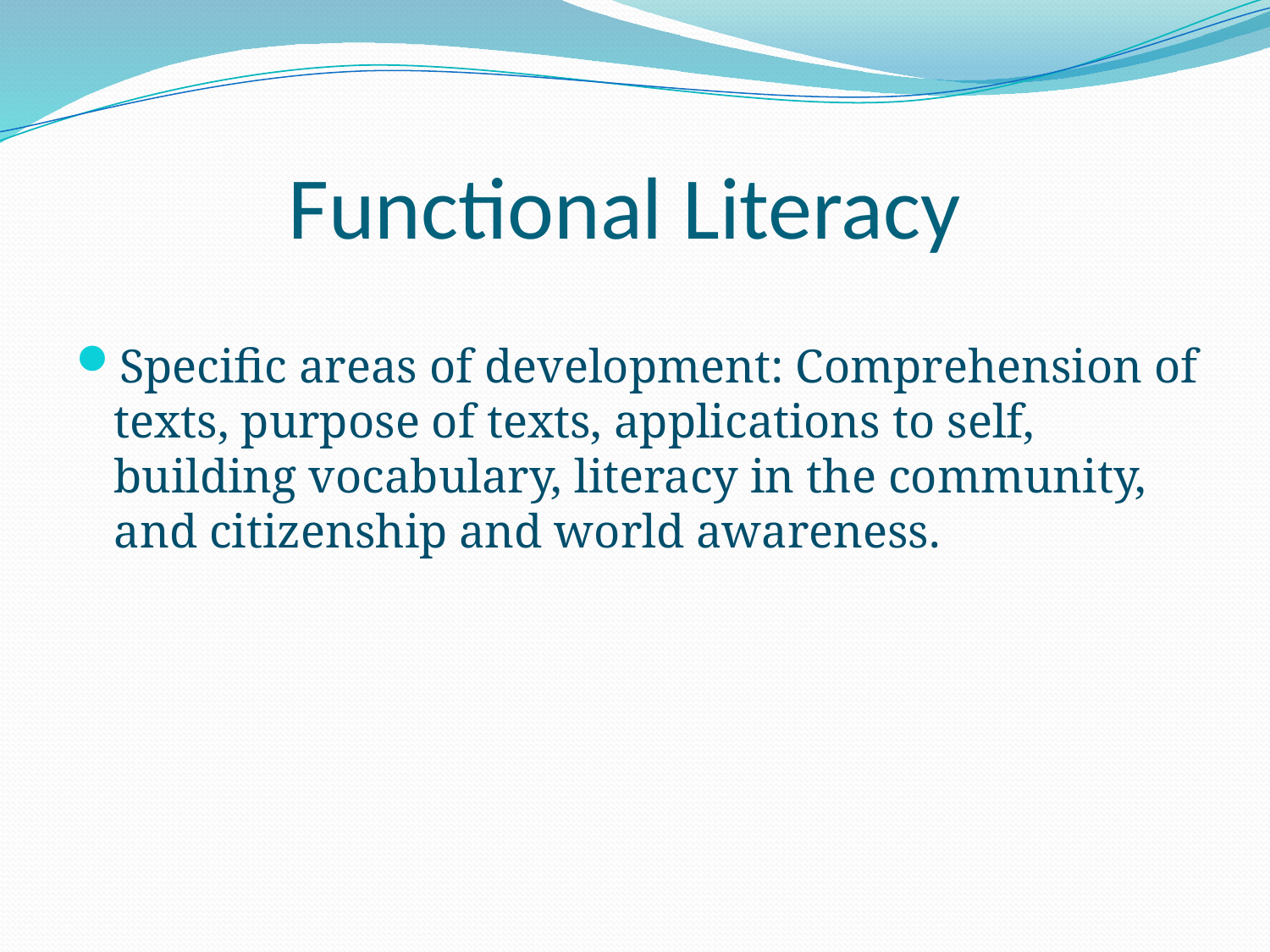

# Functional Literacy

Specific areas of development: Comprehension of texts, purpose of texts, applications to self, building vocabulary, literacy in the community, and citizenship and world awareness.